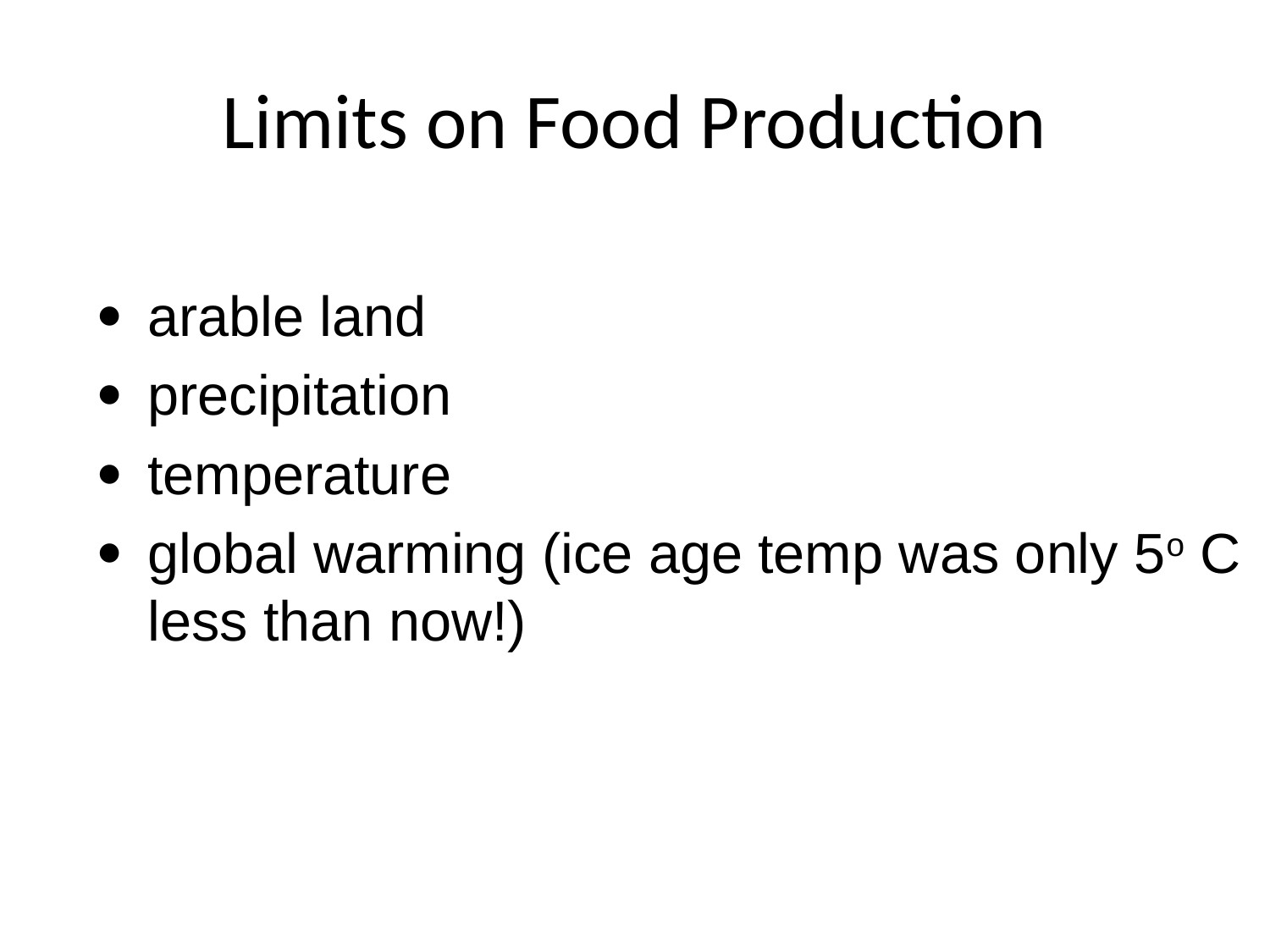

# Limits on Food Production
•	arable land
•	precipitation
•	temperature
•	global warming (ice age temp was only 5o C less than now!)